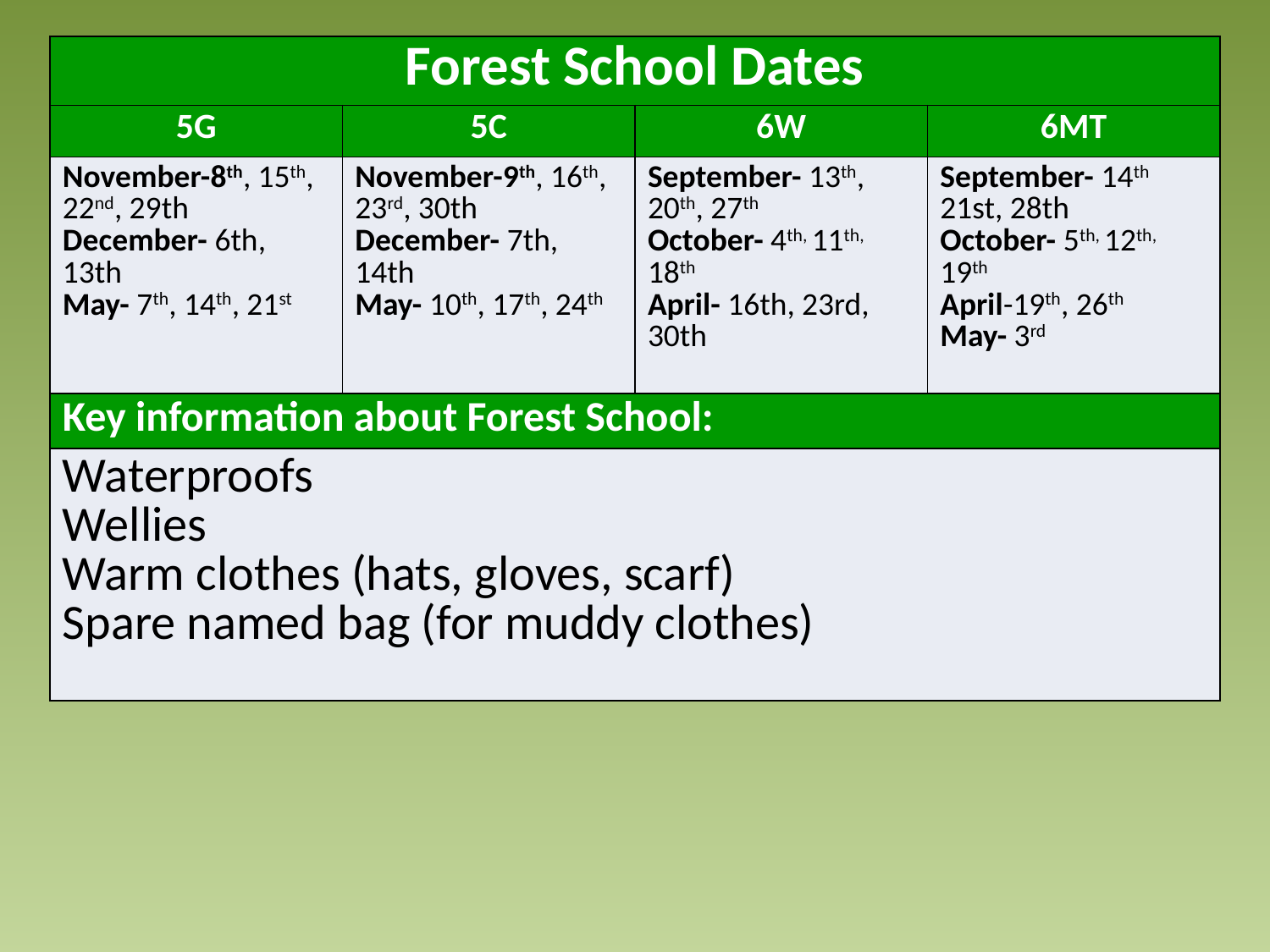

| Forest School Dates |  |  |  |
| --- | --- | --- | --- |
| 5G | 5C | 6W | 6MT |
| November-8th, 15th, 22nd, 29th December- 6th, 13th May- 7th, 14th, 21st | November-9th, 16th, 23rd, 30th December- 7th, 14th May- 10th, 17th, 24th | September- 13th, 20th, 27th October- 4th, 11th, 18th April- 16th, 23rd, 30th | September- 14th 21st, 28th October- 5th, 12th, 19th April-19th, 26th May- 3rd |
| Key information about Forest School: |  |  |  |
| Waterproofs Wellies Warm clothes (hats, gloves, scarf) Spare named bag (for muddy clothes) |  |  |  |